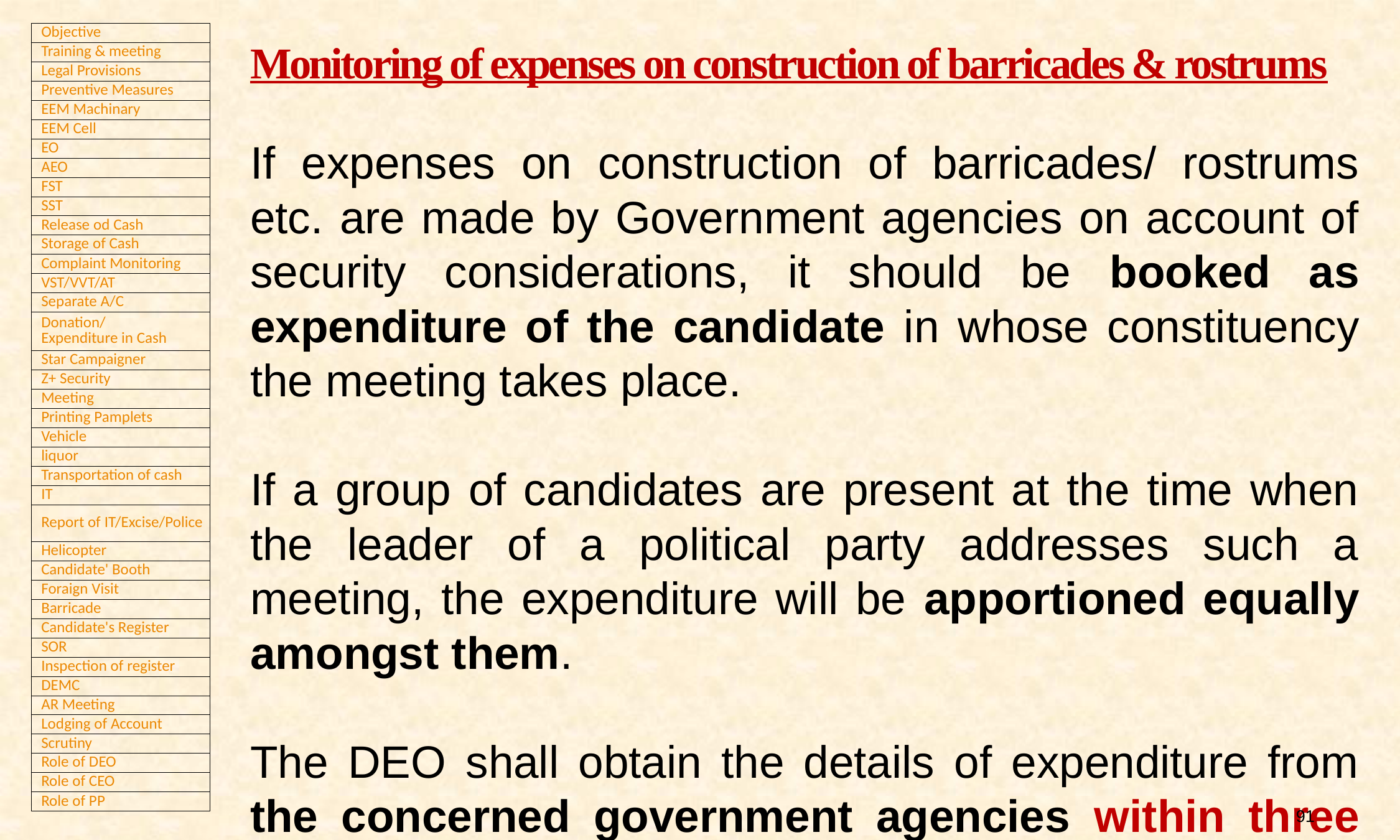

Monitoring of expenses on construction of barricades & rostrums
If expenses on construction of barricades/ rostrums etc. are made by Government agencies on account of security considerations, it should be booked as expenditure of the candidate in whose constituency the meeting takes place.

If a group of candidates are present at the time when the leader of a political party addresses such a meeting, the expenditure will be apportioned equally amongst them.

The DEO shall obtain the details of expenditure from the concerned government agencies within three days of the event and intimate to the candidates their respective share of expenditure.
91